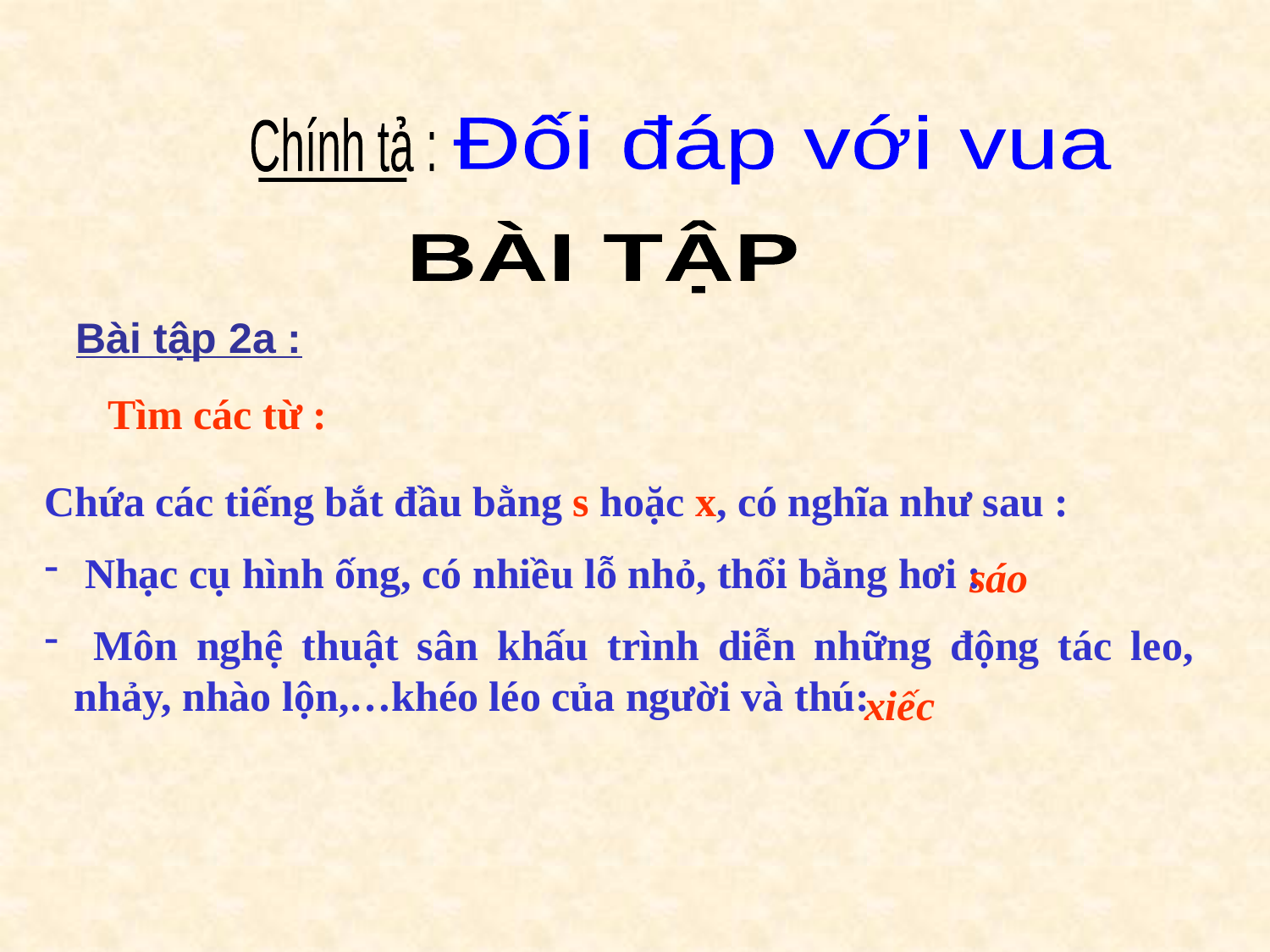

Đối đáp với vua
Chính tả :

BÀI TẬP
Bài tập 2a :

Tìm các từ :
Chứa các tiếng bắt đầu bằng s hoặc x, có nghĩa như sau :
 Nhạc cụ hình ống, có nhiều lỗ nhỏ, thổi bằng hơi :
 Môn nghệ thuật sân khấu trình diễn những động tác leo, nhảy, nhào lộn,…khéo léo của người và thú:
sáo
xiếc